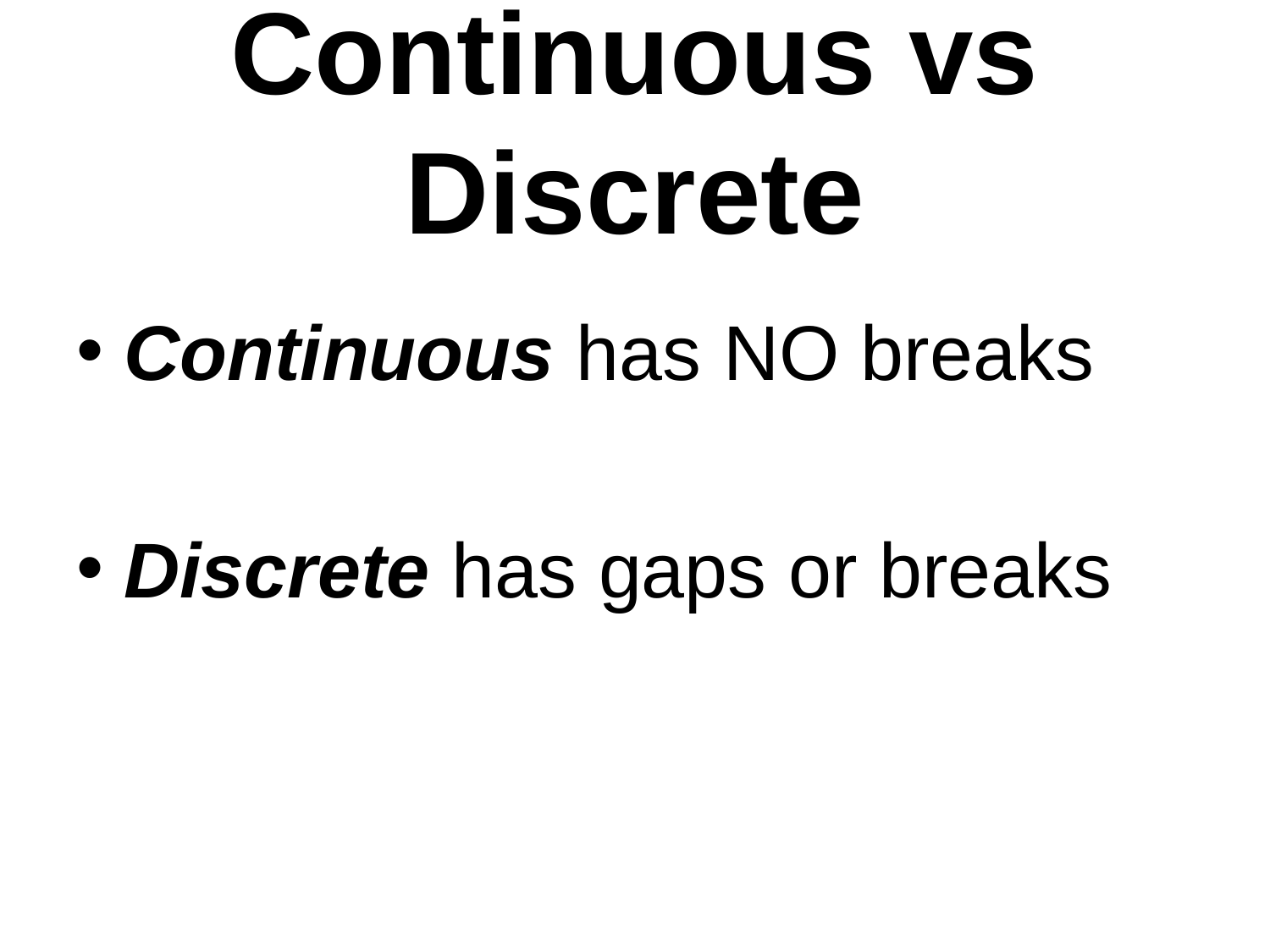

# Continuous vs Discrete
Continuous has NO breaks

Discrete has gaps or breaks